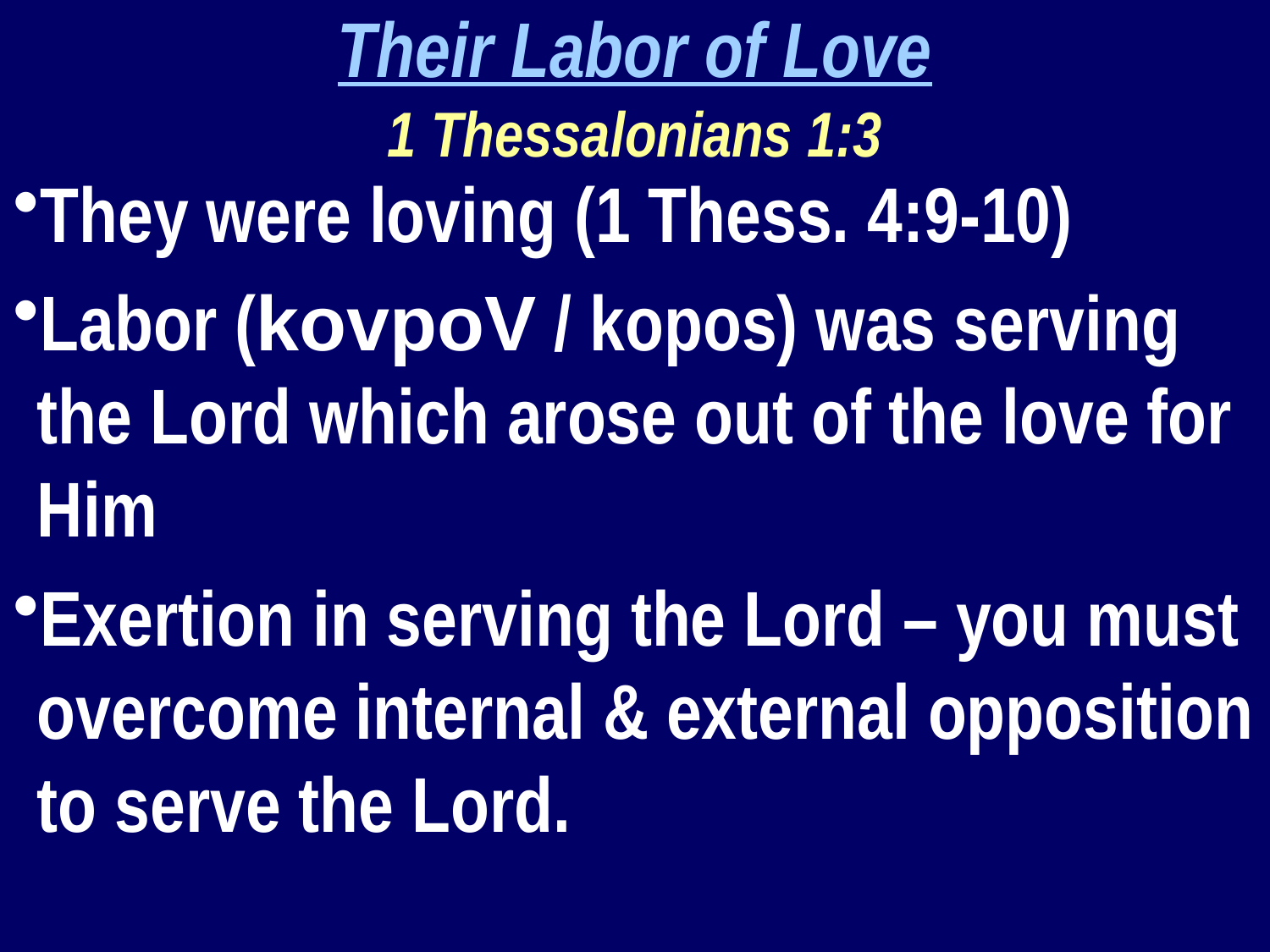

Their Labor of Love
1 Thessalonians 1:3
They were loving (1 Thess. 4:9-10)
Labor (kovpoV / kopos) was serving the Lord which arose out of the love for Him
Exertion in serving the Lord – you must overcome internal & external opposition to serve the Lord.